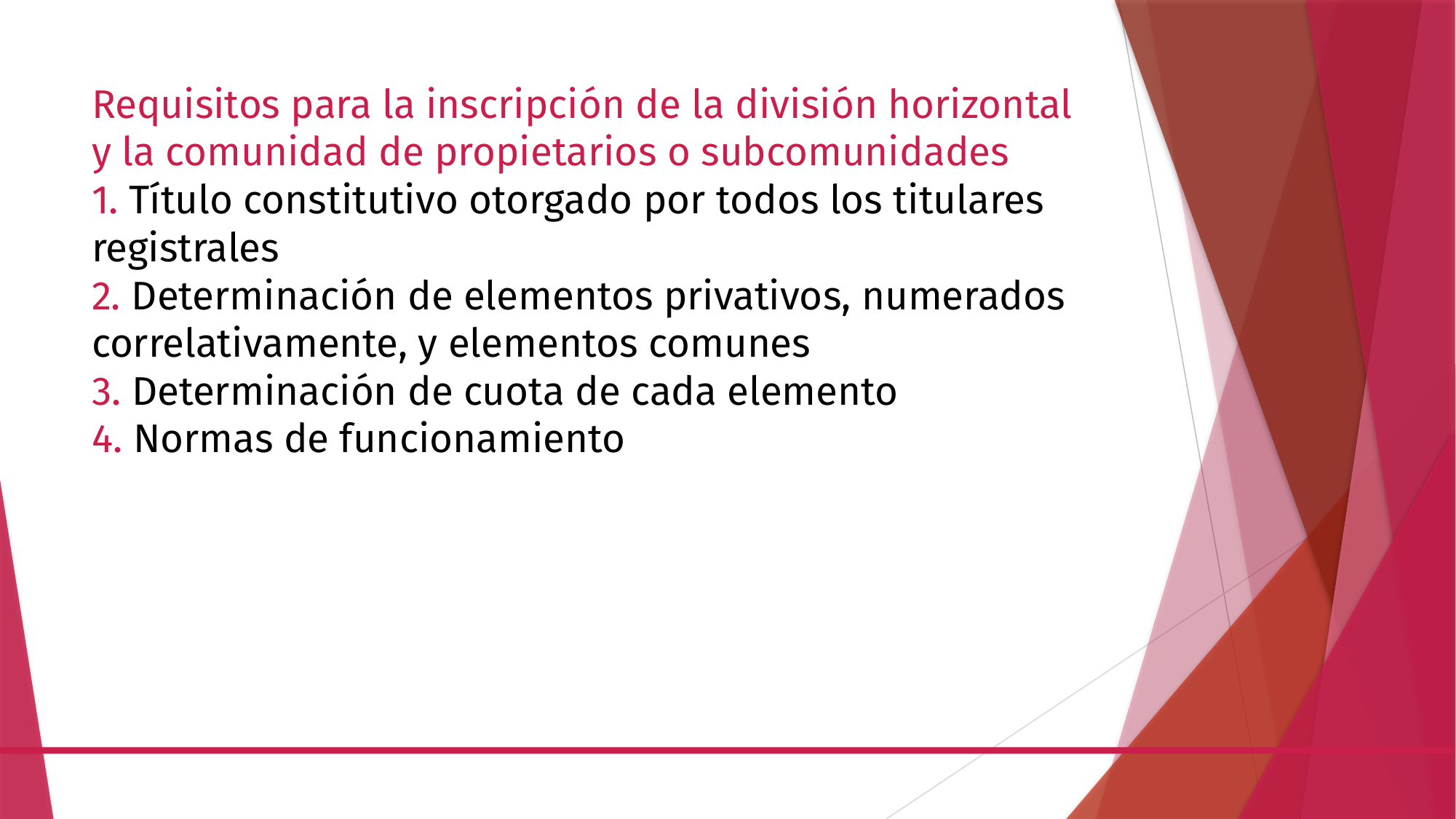

# Requisitos para la inscripción de la división horizontal y la comunidad de propietarios o subcomunidades 1. Título constitutivo otorgado por todos los titulares registrales 2. Determinación de elementos privativos, numerados correlativamente, y elementos comunes 3. Determinación de cuota de cada elemento 4. Normas de funcionamiento